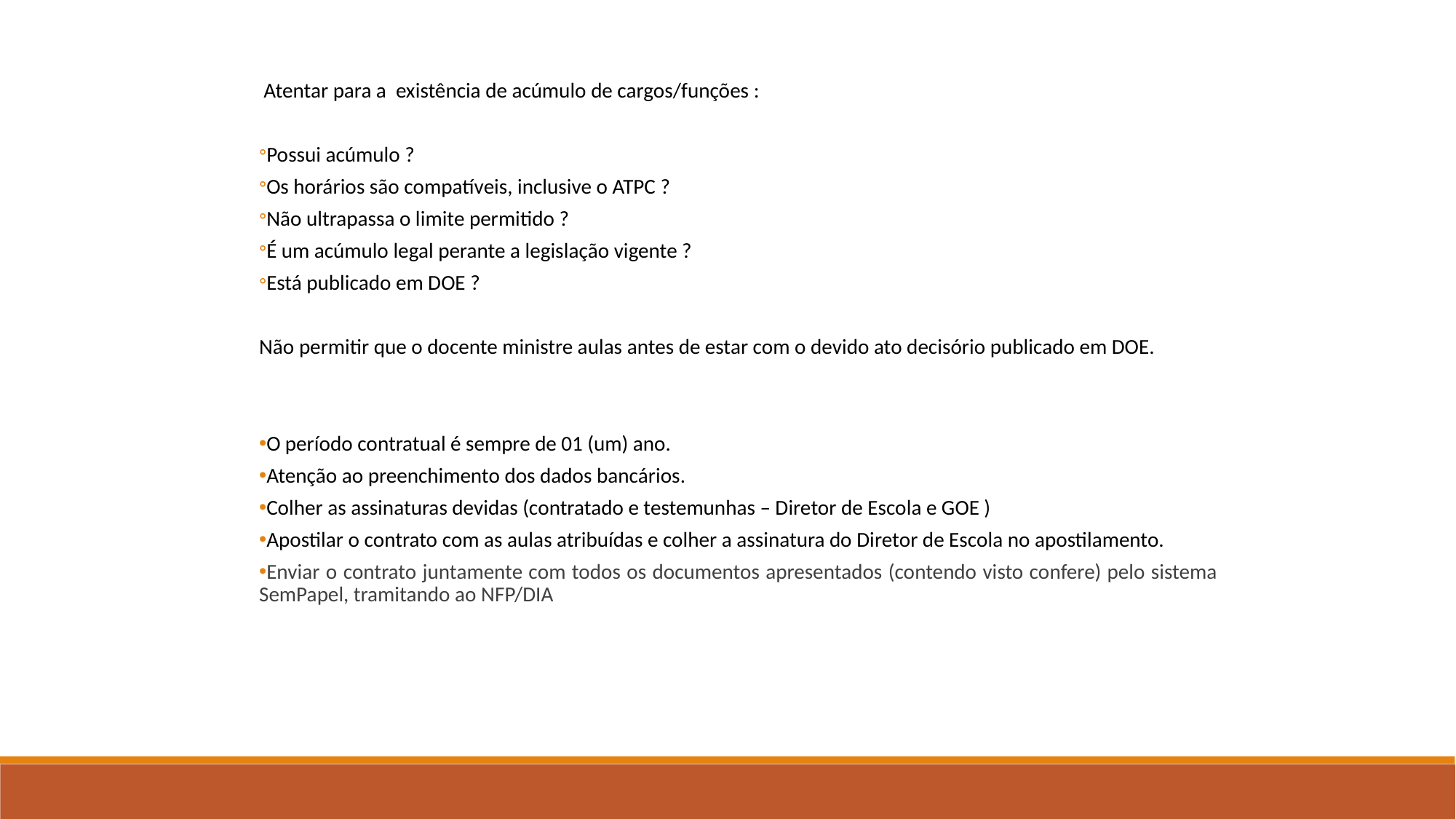

Atentar para a  existência de acúmulo de cargos/funções :

Possui acúmulo ?
Os horários são compatíveis, inclusive o ATPC ?
Não ultrapassa o limite permitido ?
É um acúmulo legal perante a legislação vigente ?
Está publicado em DOE ?

Não permitir que o docente ministre aulas antes de estar com o devido ato decisório publicado em DOE.

O período contratual é sempre de 01 (um) ano.
Atenção ao preenchimento dos dados bancários.
Colher as assinaturas devidas (contratado e testemunhas – Diretor de Escola e GOE )
Apostilar o contrato com as aulas atribuídas e colher a assinatura do Diretor de Escola no apostilamento.
Enviar o contrato juntamente com todos os documentos apresentados (contendo visto confere) pelo sistema SemPapel, tramitando ao NFP/DIA